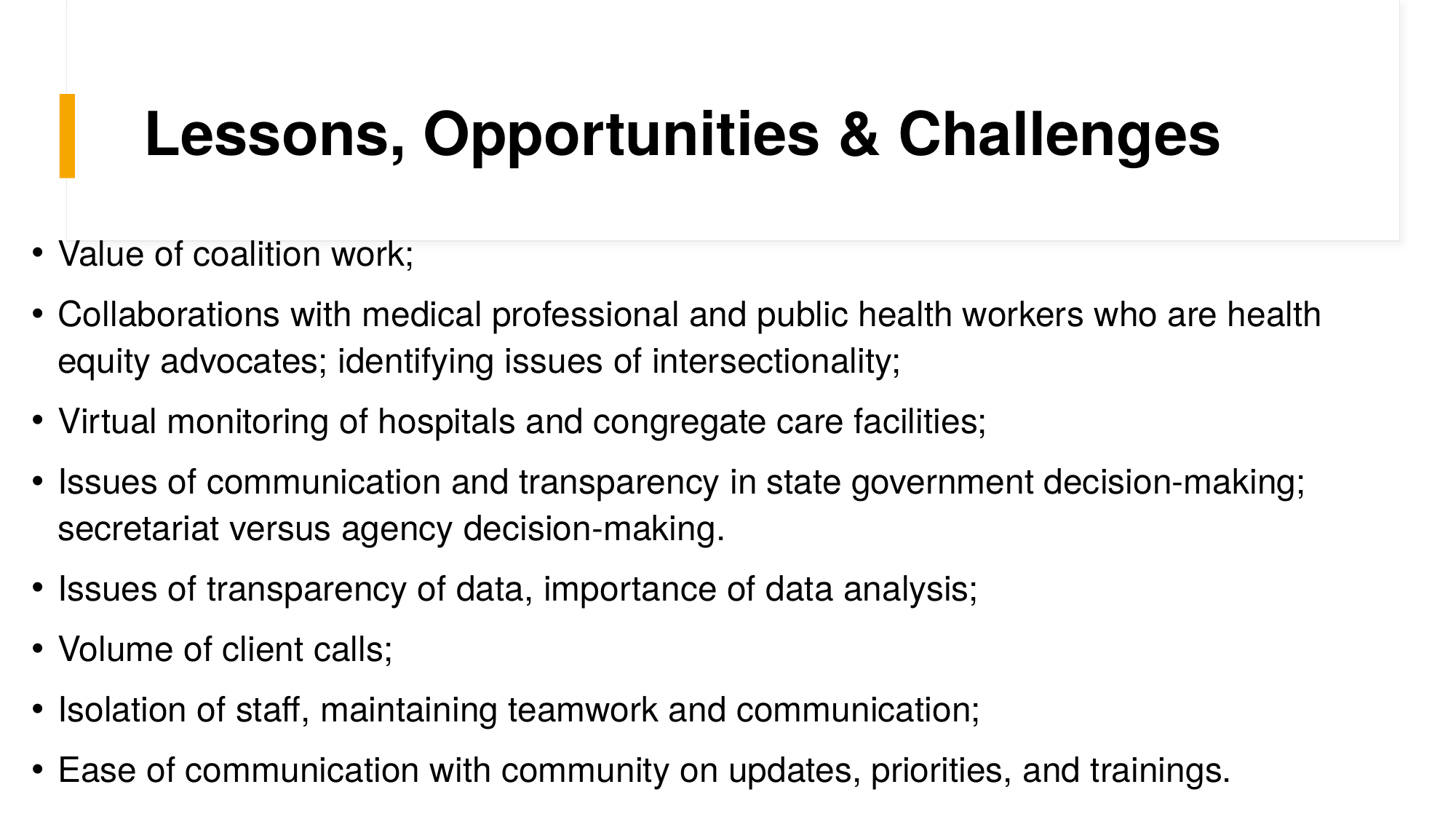

# Lessons, Opportunities & Challenges
Value of coalition work;
Collaborations with medical professional and public health workers who are health equity advocates; identifying issues of intersectionality;
Virtual monitoring of hospitals and congregate care facilities;
Issues of communication and transparency in state government decision-making; secretariat versus agency decision-making.
Issues of transparency of data, importance of data analysis;
Volume of client calls;
Isolation of staff, maintaining teamwork and communication;
Ease of communication with community on updates, priorities, and trainings.